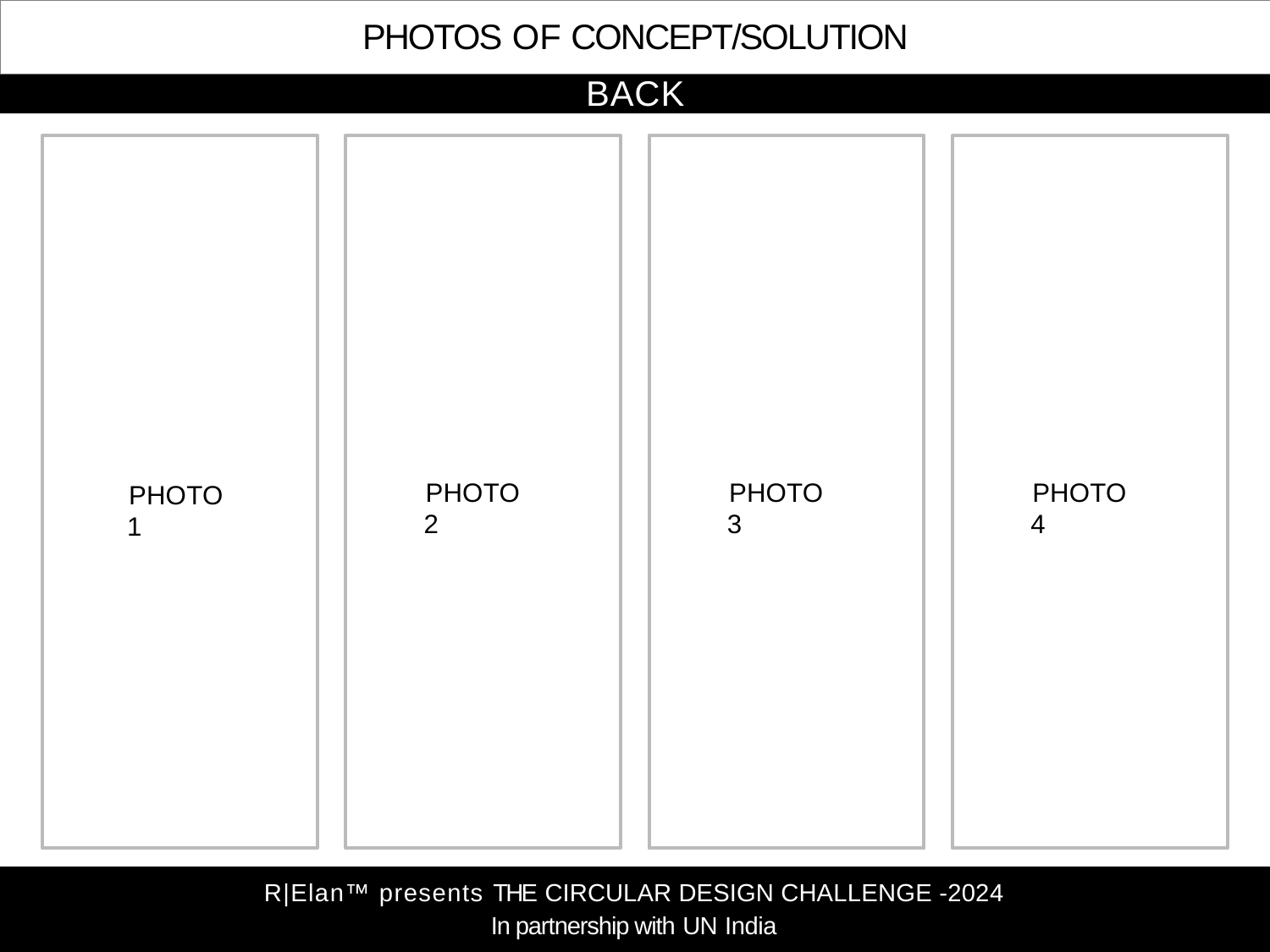

# PHOTOS OF CONCEPT/SOLUTION
BACK

PHOTO 2
PHOTO 3
PHOTO 4
PHOTO 1

CIRCULAR DESIGN CHALLENGE 2022
R|Elan™ presents THE CIRCULAR DESIGN CHALLENGE -2024
In partnership with UN India